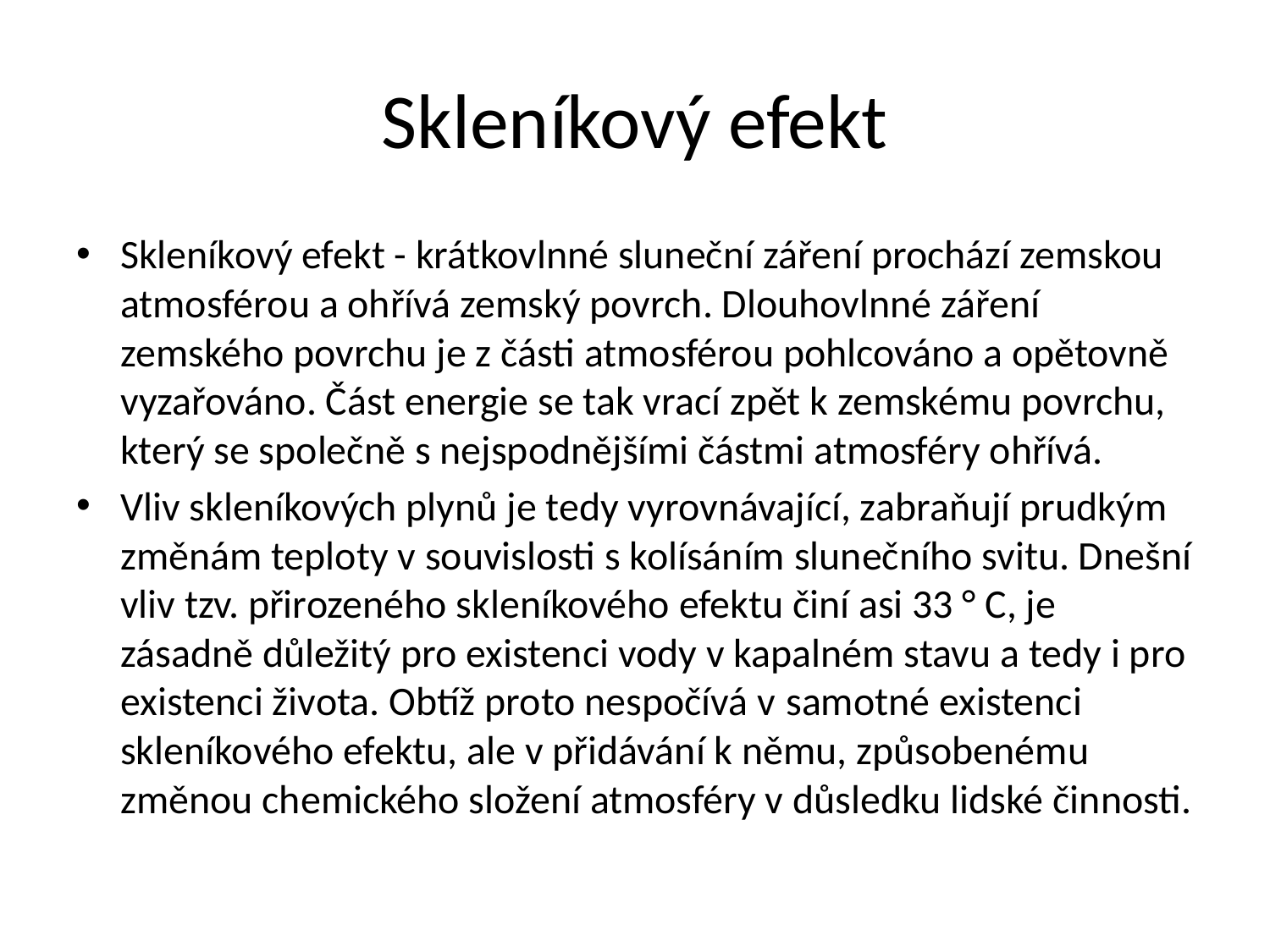

# Skleníkový efekt
Skleníkový efekt - krátkovlnné sluneční záření prochází zemskou atmosférou a ohřívá zemský povrch. Dlouhovlnné záření zemského povrchu je z části atmosférou pohlcováno a opětovně vyzařováno. Část energie se tak vrací zpět k zemskému povrchu, který se společně s nejspodnějšími částmi atmosféry ohřívá.
Vliv skleníkových plynů je tedy vyrovnávající, zabraňují prudkým změnám teploty v souvislosti s kolísáním slunečního svitu. Dnešní vliv tzv. přirozeného skleníkového efektu činí asi 33 ° C, je zásadně důležitý pro existenci vody v kapalném stavu a tedy i pro existenci života. Obtíž proto nespočívá v samotné existenci skleníkového efektu, ale v přidávání k němu, způsobenému změnou chemického složení atmosféry v důsledku lidské činnosti.